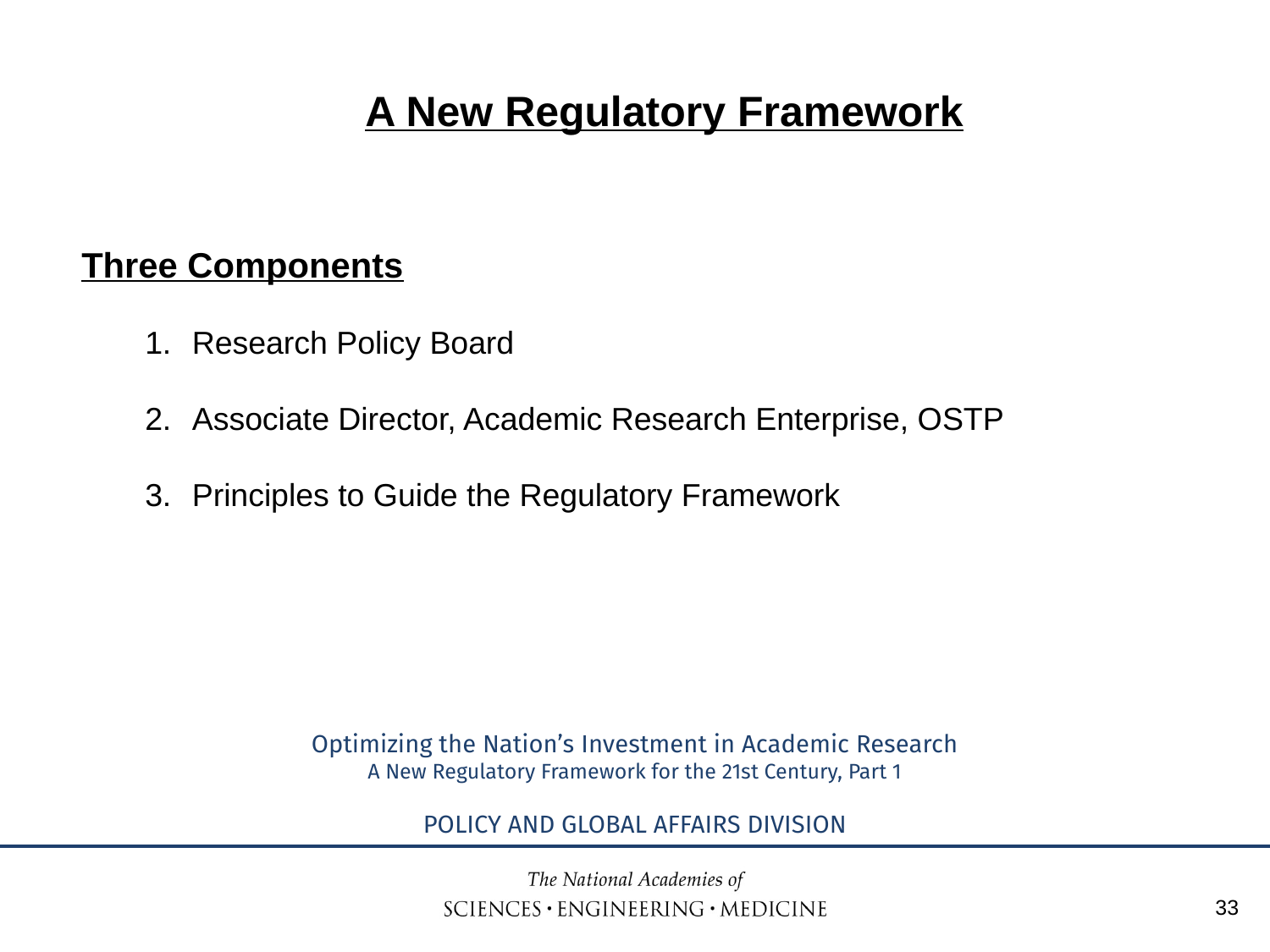

# A New Regulatory Framework
Three Components

1.	Research Policy Board

2. 	Associate Director, Academic Research Enterprise, OSTP

3. 	Principles to Guide the Regulatory Framework

33